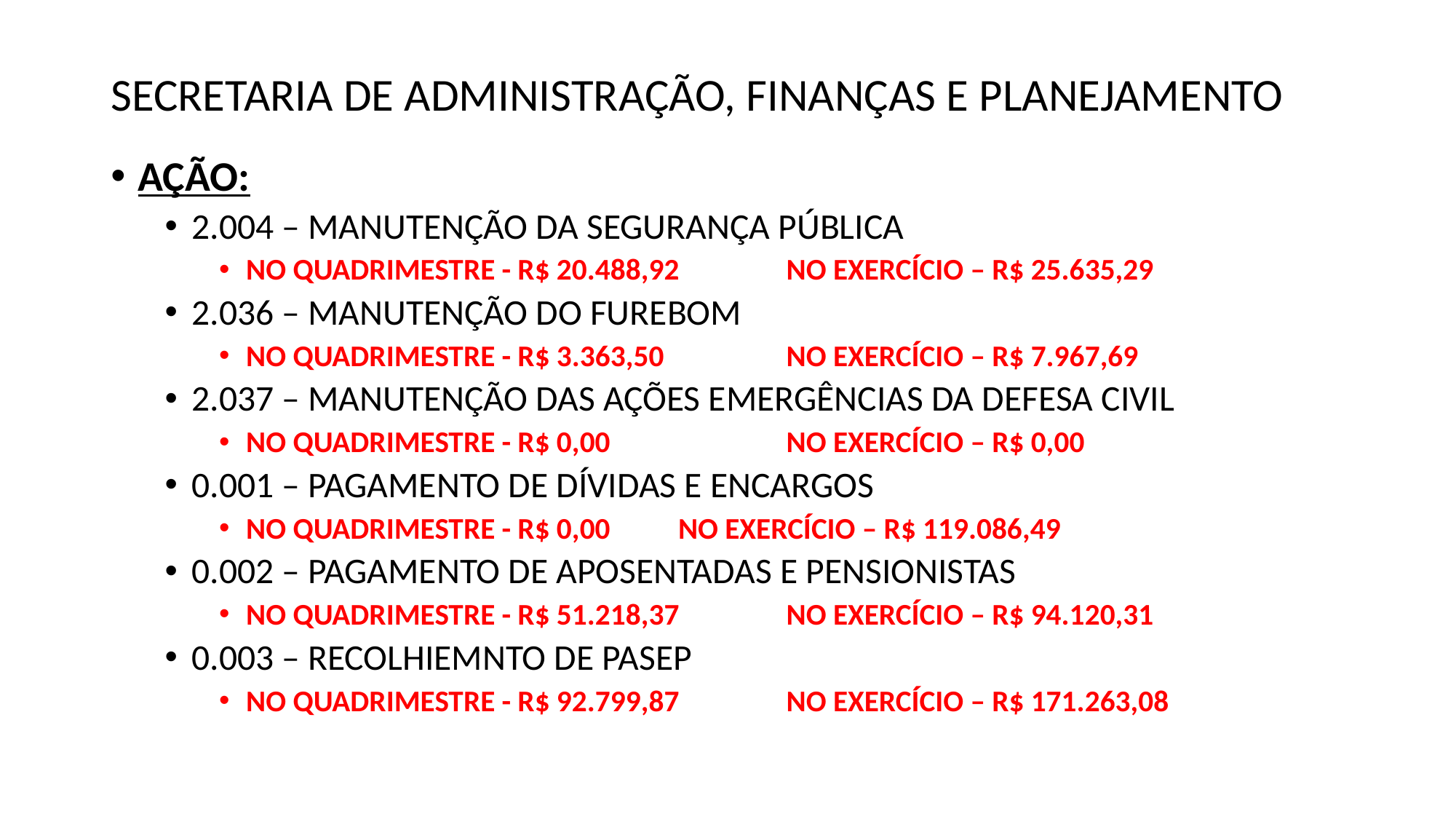

# SECRETARIA DE ADMINISTRAÇÃO, FINANÇAS E PLANEJAMENTO
AÇÃO:
2.004 – MANUTENÇÃO DA SEGURANÇA PÚBLICA
NO QUADRIMESTRE - R$ 20.488,92          		NO EXERCÍCIO – R$ 25.635,29
2.036 – MANUTENÇÃO DO FUREBOM
NO QUADRIMESTRE - R$ 3.363,50           		NO EXERCÍCIO – R$ 7.967,69
2.037 – MANUTENÇÃO DAS AÇÕES EMERGÊNCIAS DA DEFESA CIVIL
NO QUADRIMESTRE - R$ 0,00                 		NO EXERCÍCIO – R$ 0,00
0.001 – PAGAMENTO DE DÍVIDAS E ENCARGOS
NO QUADRIMESTRE - R$ 0,00         		NO EXERCÍCIO – R$ 119.086,49
0.002 – PAGAMENTO DE APOSENTADAS E PENSIONISTAS
NO QUADRIMESTRE - R$ 51.218,37          		NO EXERCÍCIO – R$ 94.120,31
0.003 – RECOLHIEMNTO DE PASEP
NO QUADRIMESTRE - R$ 92.799,87          		NO EXERCÍCIO – R$ 171.263,08